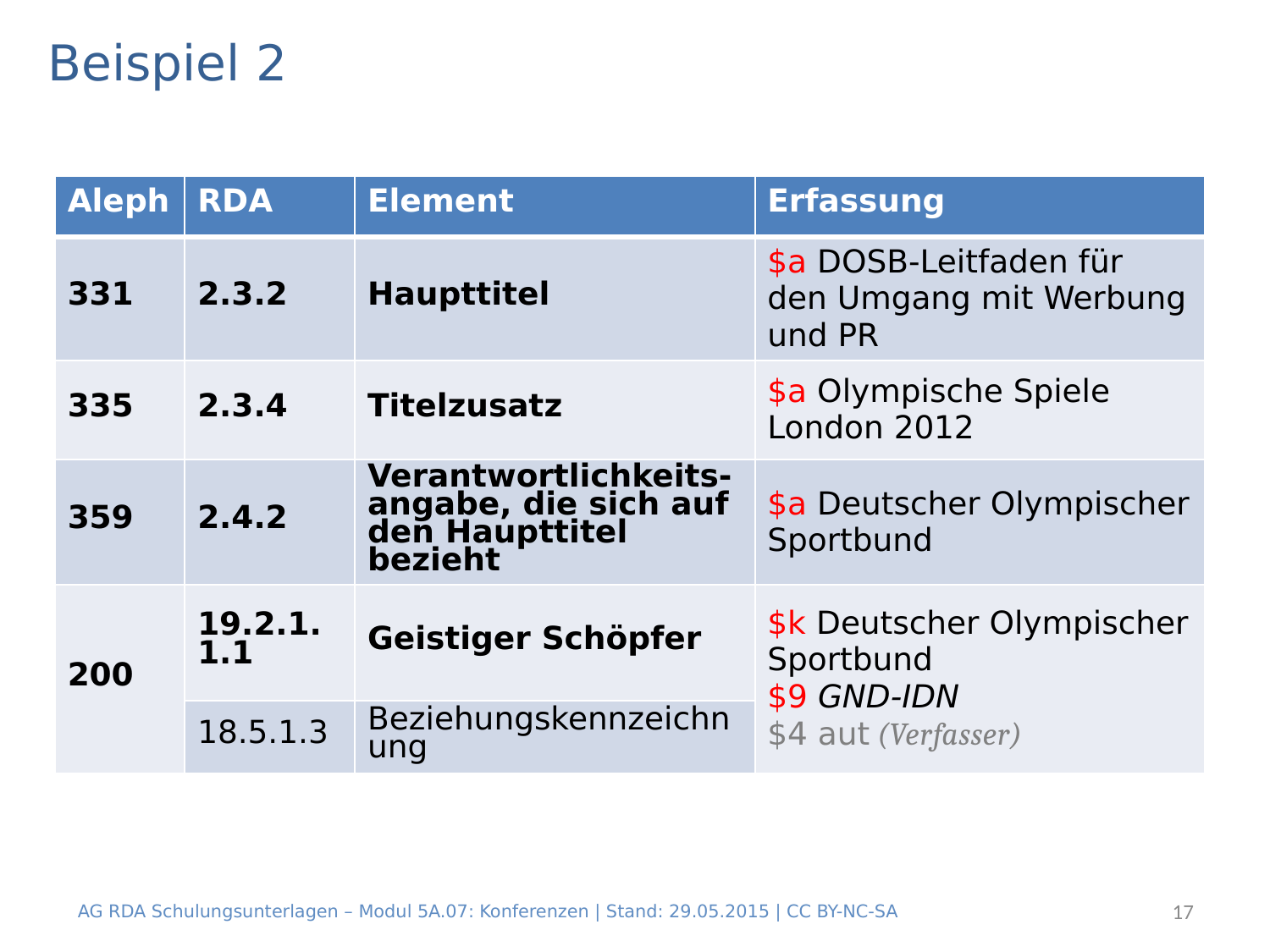

# Beispiel 2
| Aleph | RDA | Element | Erfassung |
| --- | --- | --- | --- |
| 331 | 2.3.2 | Haupttitel | $a DOSB-Leitfaden für den Umgang mit Werbung und PR |
| 335 | 2.3.4 | Titelzusatz | $a Olympische Spiele London 2012 |
| 359 | 2.4.2 | Verantwortlichkeits-angabe, die sich auf den Haupttitel bezieht | $a Deutscher Olympischer Sportbund |
| 200 | 19.2.1.1.1 | Geistiger Schöpfer | $k Deutscher Olympischer Sportbund $9 GND-IDN $4 aut (Verfasser) |
|  | 18.5.1.3 | Beziehungskennzeichnung |  |
AG RDA Schulungsunterlagen – Modul 5A.07: Konferenzen | Stand: 29.05.2015 | CC BY-NC-SA
17